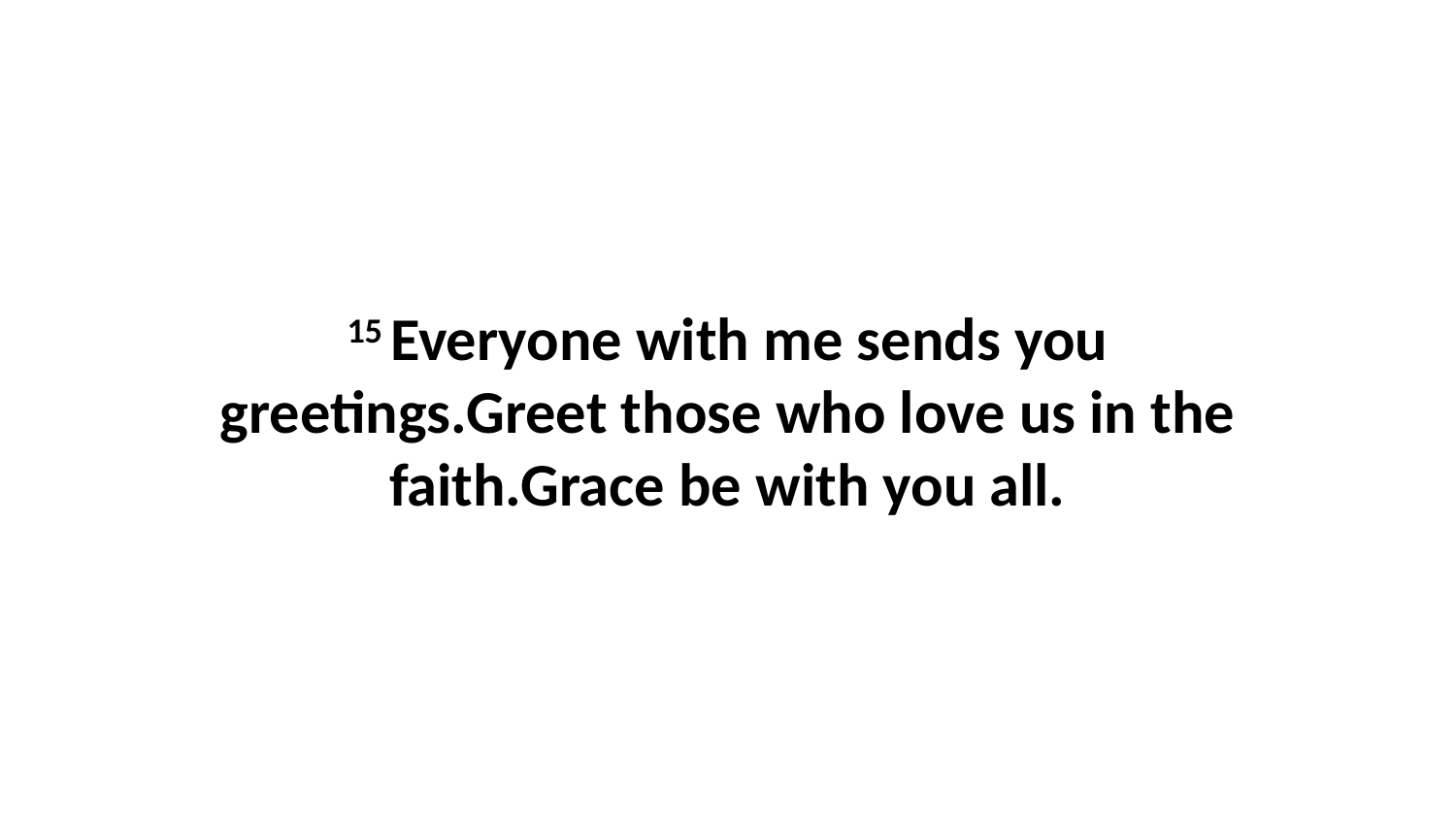

15 Everyone with me sends you greetings.Greet those who love us in the faith.Grace be with you all.